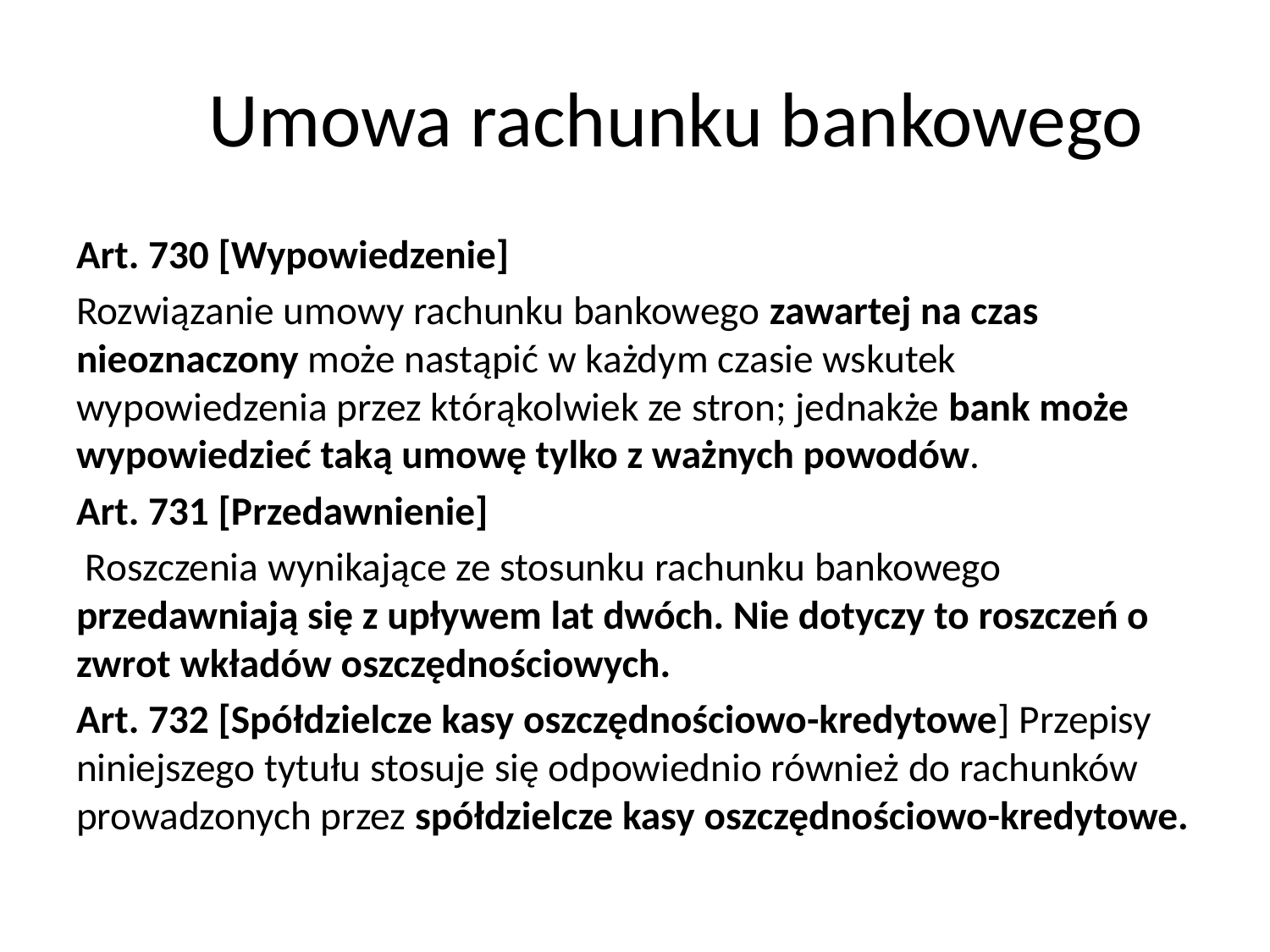

# Umowa rachunku bankowego
Art. 730 [Wypowiedzenie]
Rozwiązanie umowy rachunku bankowego zawartej na czas nieoznaczony może nastąpić w każdym czasie wskutek wypowiedzenia przez którąkolwiek ze stron; jednakże bank może wypowiedzieć taką umowę tylko z ważnych powodów.
Art. 731 [Przedawnienie]
 Roszczenia wynikające ze stosunku rachunku bankowego przedawniają się z upływem lat dwóch. Nie dotyczy to roszczeń o zwrot wkładów oszczędnościowych.
Art. 732 [Spółdzielcze kasy oszczędnościowo-kredytowe] Przepisy niniejszego tytułu stosuje się odpowiednio również do rachunków prowadzonych przez spółdzielcze kasy oszczędnościowo-kredytowe.